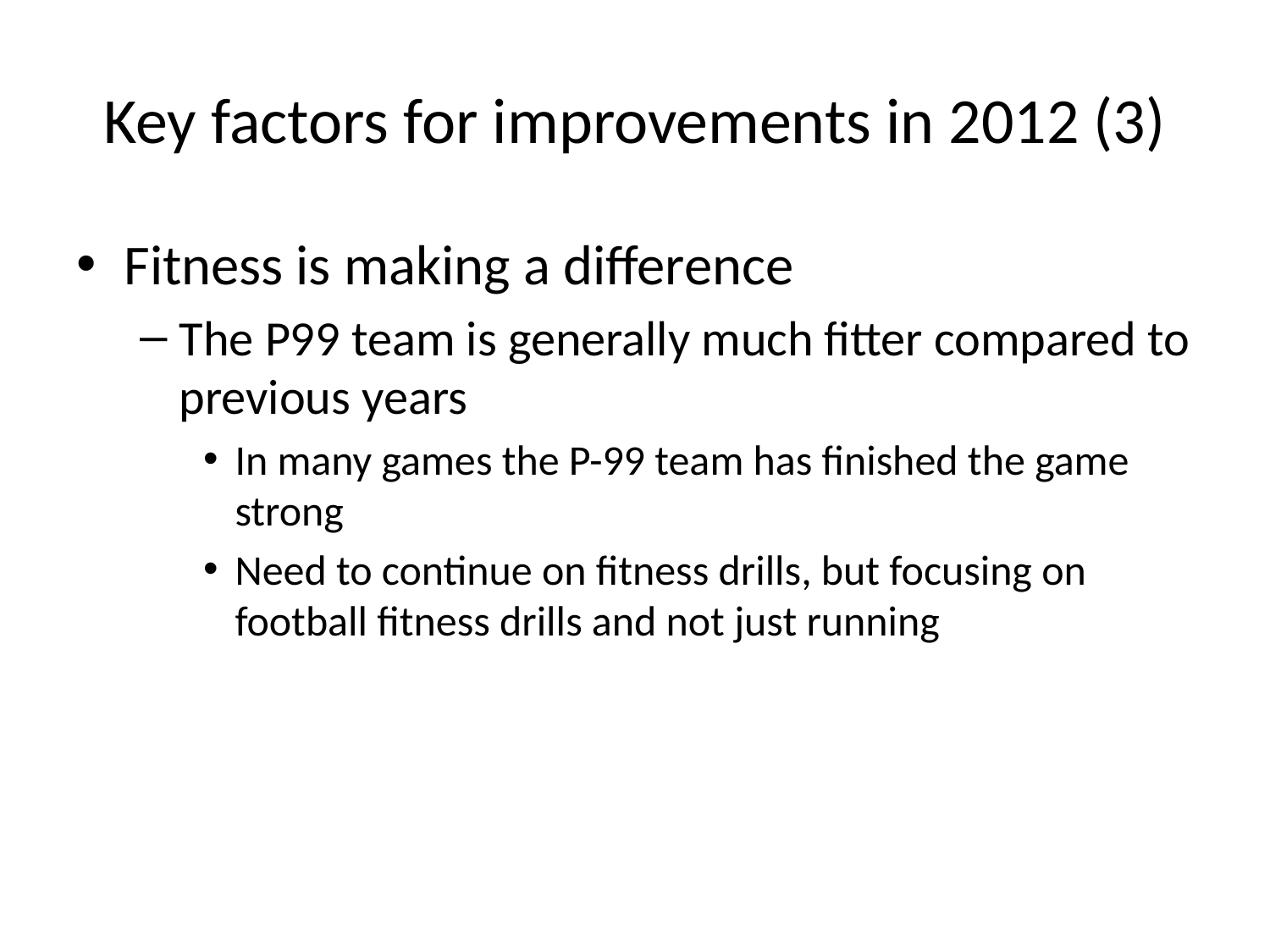

# Key factors for improvements in 2012 (3)
Fitness is making a difference
The P99 team is generally much fitter compared to previous years
In many games the P-99 team has finished the game strong
Need to continue on fitness drills, but focusing on football fitness drills and not just running